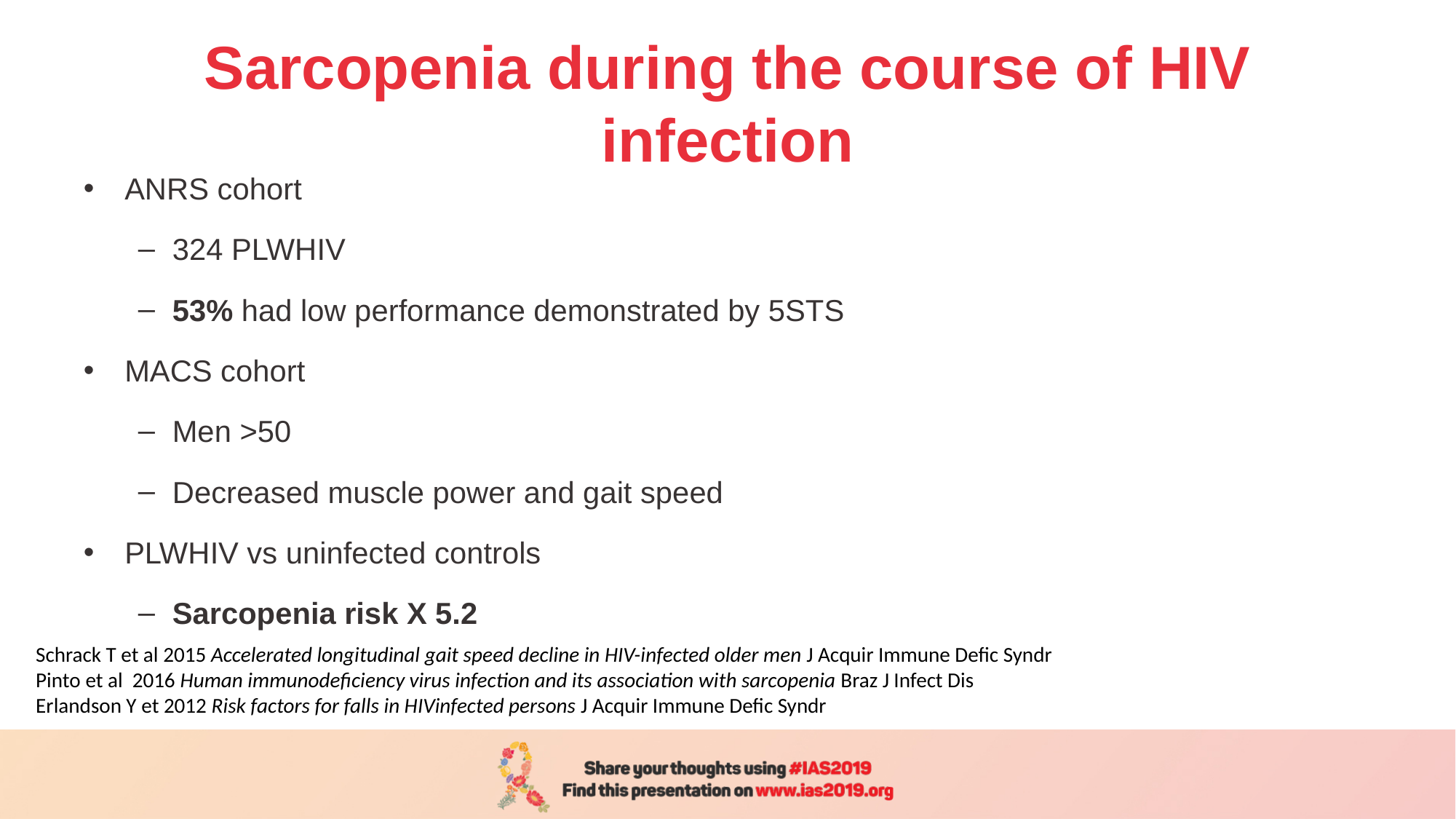

# Sarcopenia during the course of HIV infection
ANRS cohort
324 PLWHIV
53% had low performance demonstrated by 5STS
MACS cohort
Men >50
Decreased muscle power and gait speed
PLWHIV vs uninfected controls
Sarcopenia risk X 5.2
Schrack T et al 2015 Accelerated longitudinal gait speed decline in HIV-infected older men J Acquir Immune Defic Syndr
Pinto et al  2016 Human immunodeficiency virus infection and its association with sarcopenia Braz J Infect Dis
Erlandson Y et 2012 Risk factors for falls in HIVinfected persons J Acquir Immune Defic Syndr